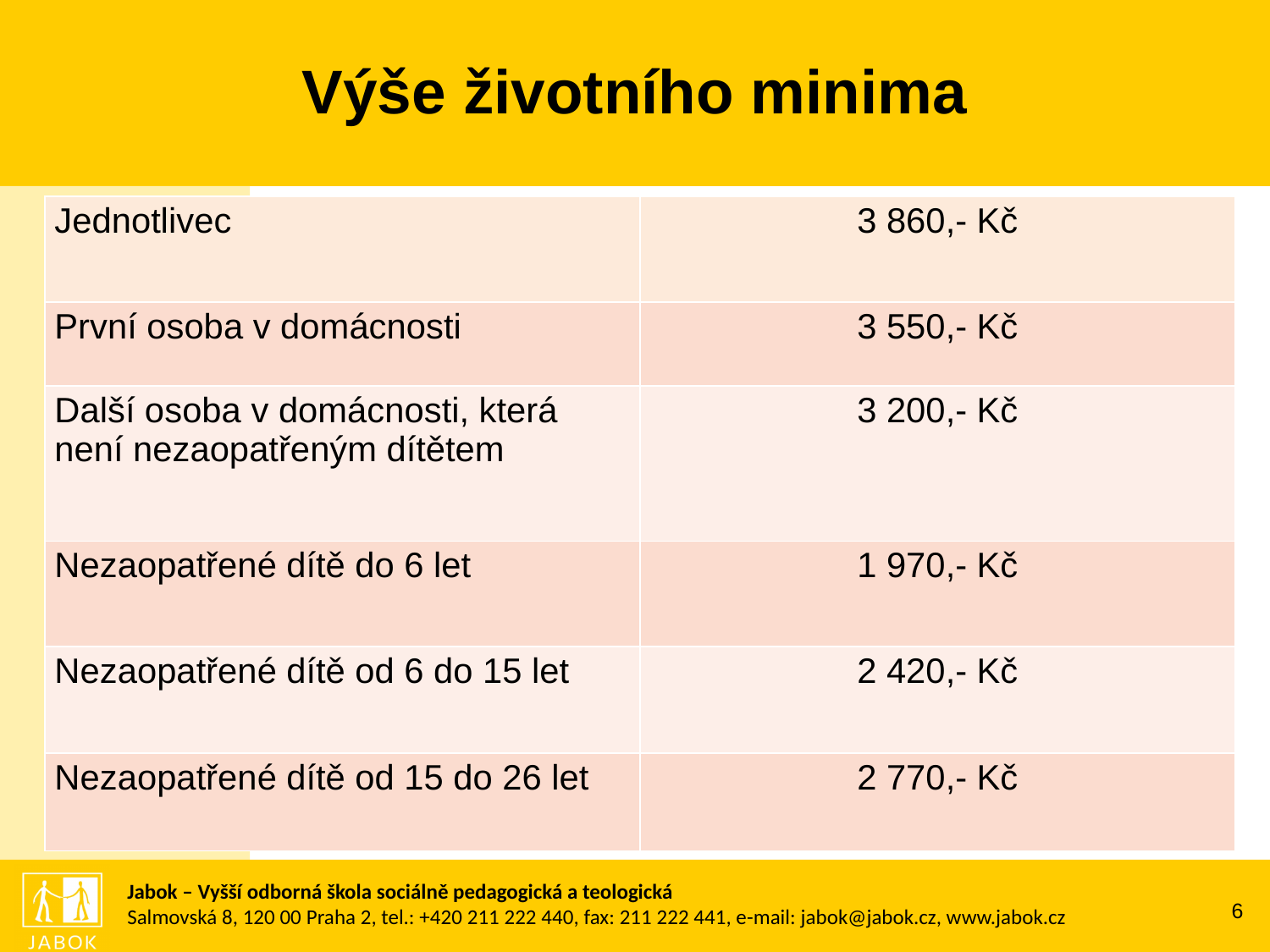

Výše životního minima
| Jednotlivec | 3 860,- Kč |
| --- | --- |
| První osoba v domácnosti | 3 550,- Kč |
| Další osoba v domácnosti, která není nezaopatřeným dítětem | 3 200,- Kč |
| Nezaopatřené dítě do 6 let | 1 970,- Kč |
| Nezaopatřené dítě od 6 do 15 let | 2 420,- Kč |
| Nezaopatřené dítě od 15 do 26 let | 2 770,- Kč |